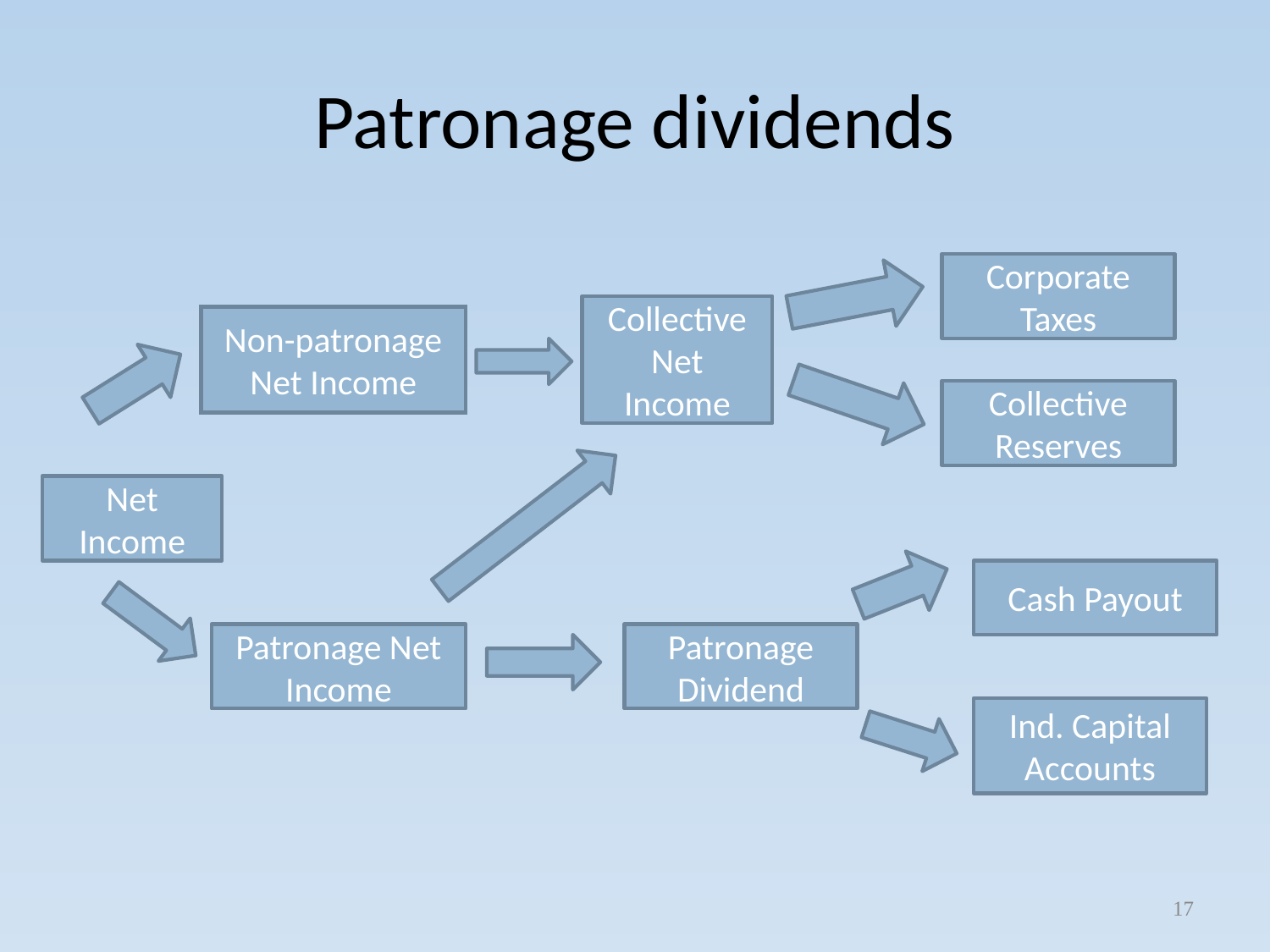

# Patronage dividends
Corporate Taxes

Collective Net Income
Non-patronage Net Income

Collective Reserves
Net Income

Cash Payout

Patronage Net Income
Patronage Dividend

Ind. Capital Accounts

17